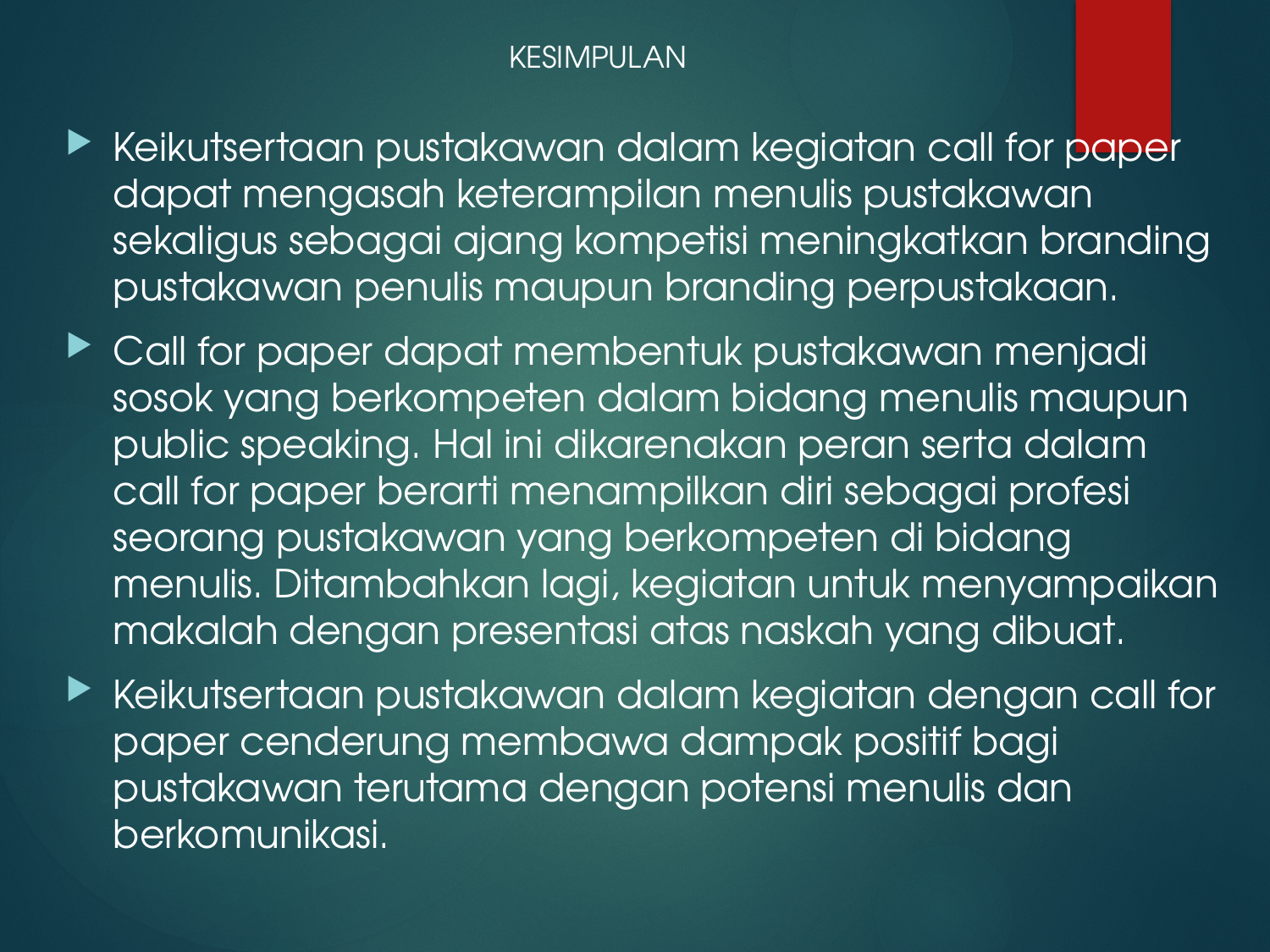

# KESIMPULAN
Keikutsertaan pustakawan dalam kegiatan call for paper dapat mengasah keterampilan menulis pustakawan sekaligus sebagai ajang kompetisi meningkatkan branding pustakawan penulis maupun branding perpustakaan.
Call for paper dapat membentuk pustakawan menjadi sosok yang berkompeten dalam bidang menulis maupun public speaking. Hal ini dikarenakan peran serta dalam call for paper berarti menampilkan diri sebagai profesi seorang pustakawan yang berkompeten di bidang menulis. Ditambahkan lagi, kegiatan untuk menyampaikan makalah dengan presentasi atas naskah yang dibuat.
Keikutsertaan pustakawan dalam kegiatan dengan call for paper cenderung membawa dampak positif bagi pustakawan terutama dengan potensi menulis dan berkomunikasi.